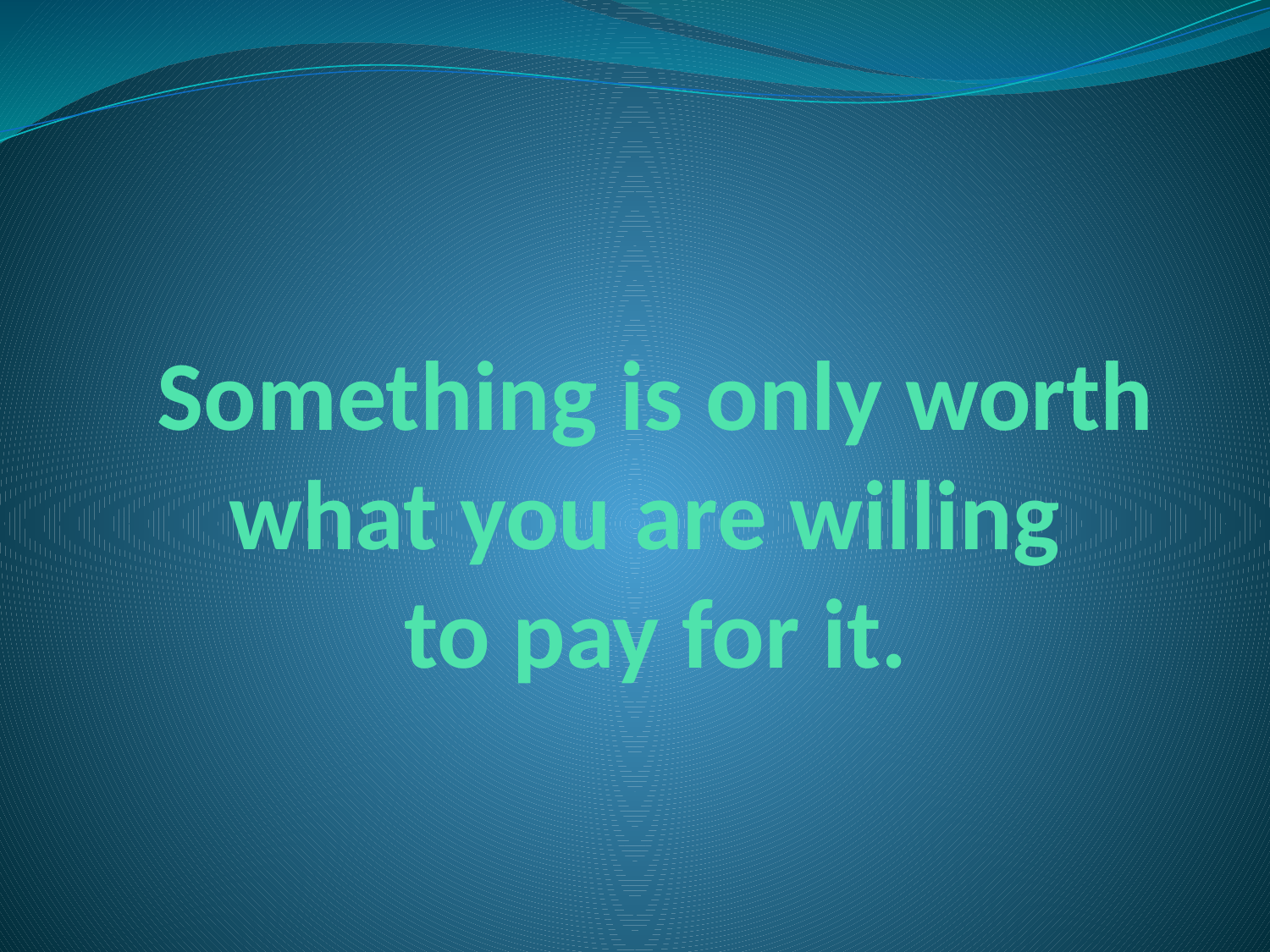

# Something is only worth what you are willing to pay for it.